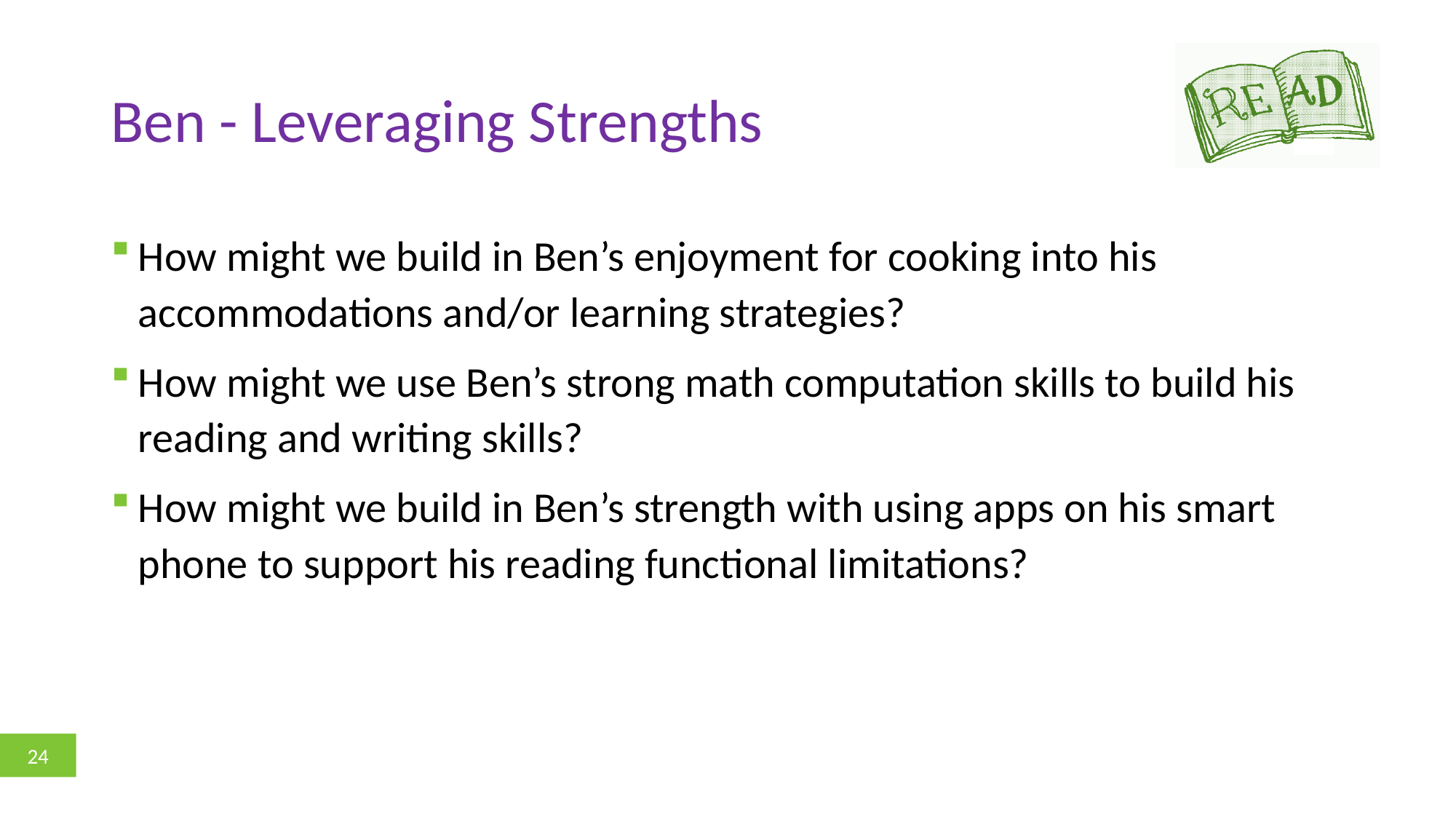

# Ben - Leveraging Strengths
How might we build in Ben’s enjoyment for cooking into his accommodations and/or learning strategies?
How might we use Ben’s strong math computation skills to build his reading and writing skills?
How might we build in Ben’s strength with using apps on his smart phone to support his reading functional limitations?